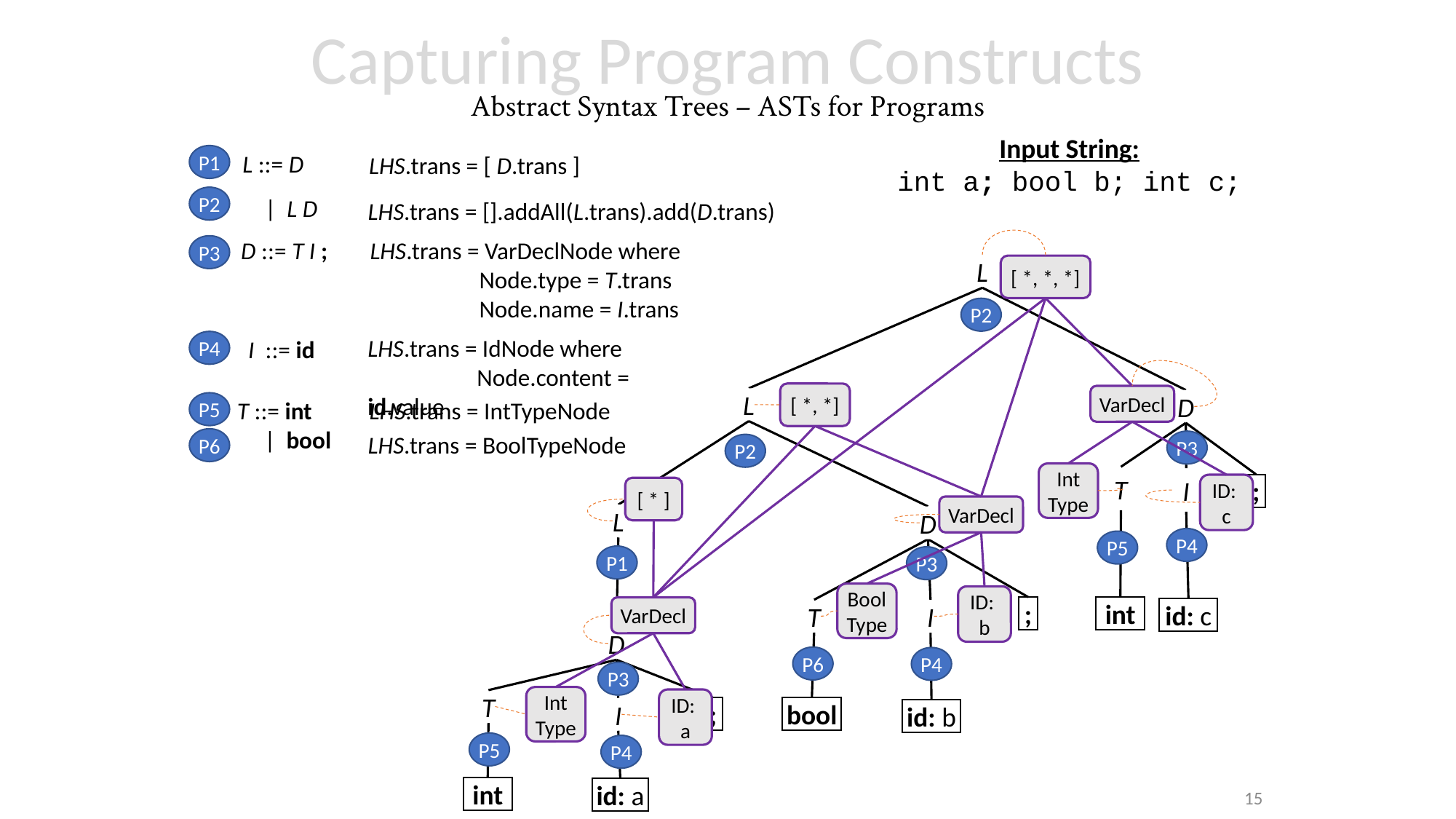

Capturing Program Constructs
Abstract Syntax Trees – ASTs for Programs
Input String:
int a; bool b; int c;
L ::= D
LHS.trans = [ D.trans ]
P1
|  L D
LHS.trans = [].addAll(L.trans).add(D.trans)
P2
LHS.trans = VarDeclNode where
	Node.type = T.trans
	Node.name = I.trans
D ::= T I ;
P3
L
[ *, *, *]
L
D
P2
LHS.trans = IdNode where
	Node.content = id.value
I  ::= id
P4
[ *, *]
VarDecl
T ::= int
     |  bool
LHS.trans = IntTypeNode
P5
L
D
T
I
;
LHS.trans = BoolTypeNode
P6
P3
P2
Int
Type
ID:
c
[ * ]
VarDecl
int
id: c
P4
P5
D
;
T
I
P1
P3
Bool
Type
ID:
b
VarDecl
bool
id: b
P6
P4
T
;
I
P3
Int
Type
ID:
a
int
id: a
P5
P4
15